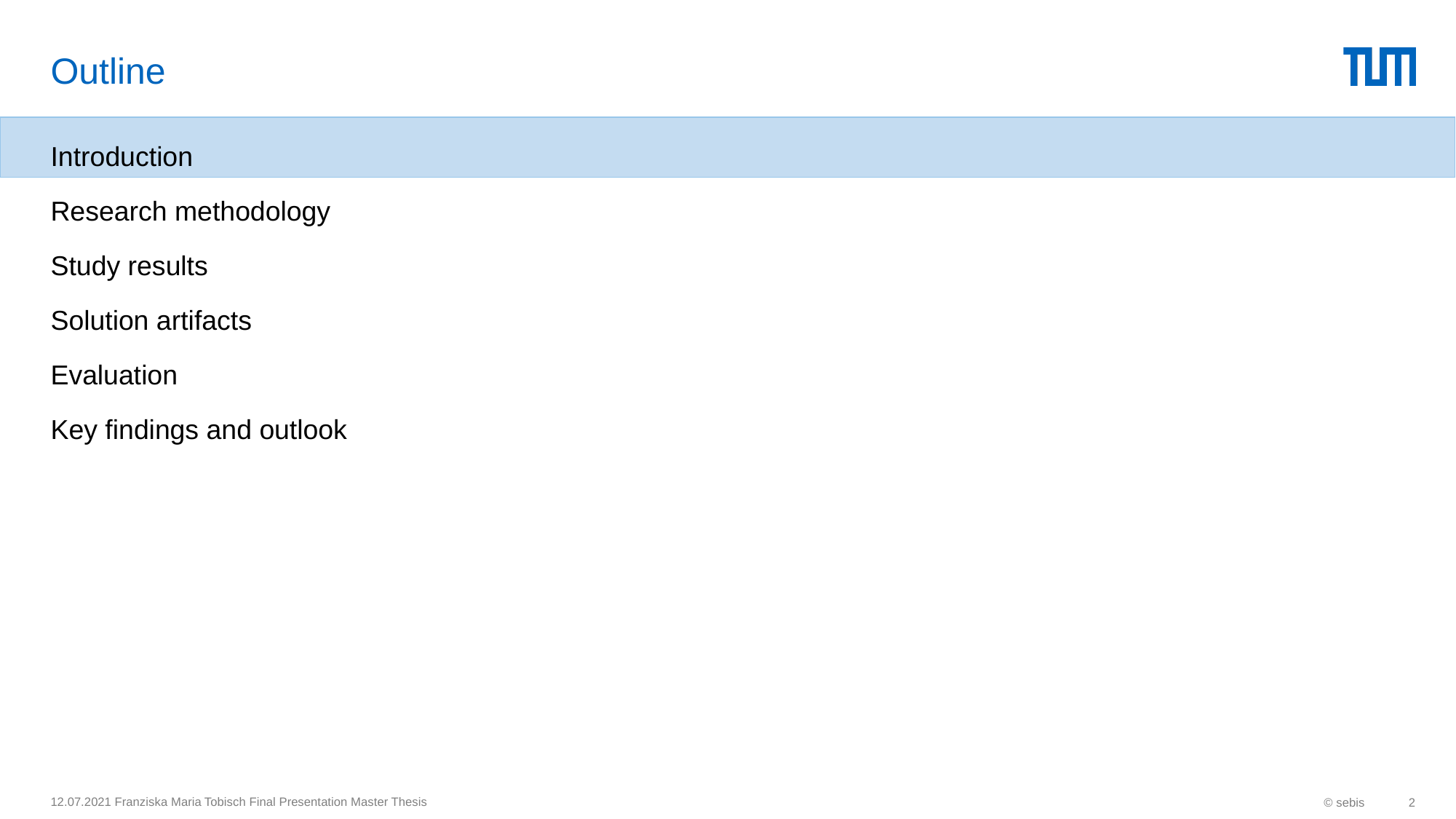

# Outline

Introduction
Research methodology
Study results
Solution artifacts
Evaluation
Key findings and outlook
12.07.2021 Franziska Maria Tobisch Final Presentation Master Thesis
© sebis
2